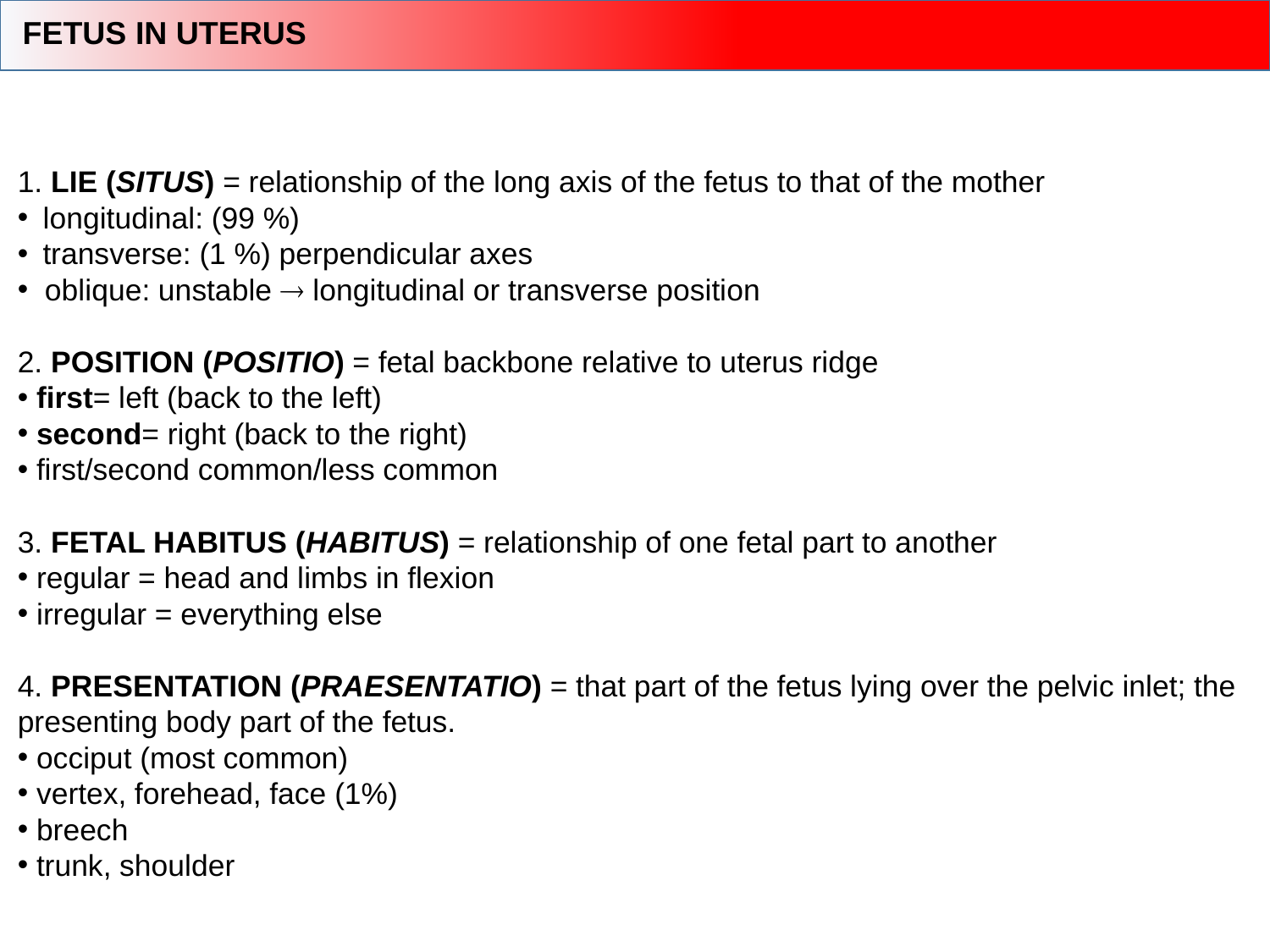

FETUS IN UTERUS
1. LIE (SITUS) = relationship of the long axis of the fetus to that of the mother
longitudinal: (99 %)
transverse: (1 %) perpendicular axes
  oblique: unstable → longitudinal or transverse position
2. POSITION (POSITIO) = fetal backbone relative to uterus ridge
 first= left (back to the left)
 second= right (back to the right)
 first/second common/less common

3. FETAL HABITUS (HABITUS) = relationship of one fetal part to another
 regular = head and limbs in flexion
 irregular = everything else

4. PRESENTATION (PRAESENTATIO) = that part of the fetus lying over the pelvic inlet; the presenting body part of the fetus.
 occiput (most common)
 vertex, forehead, face (1%)
 breech
 trunk, shoulder